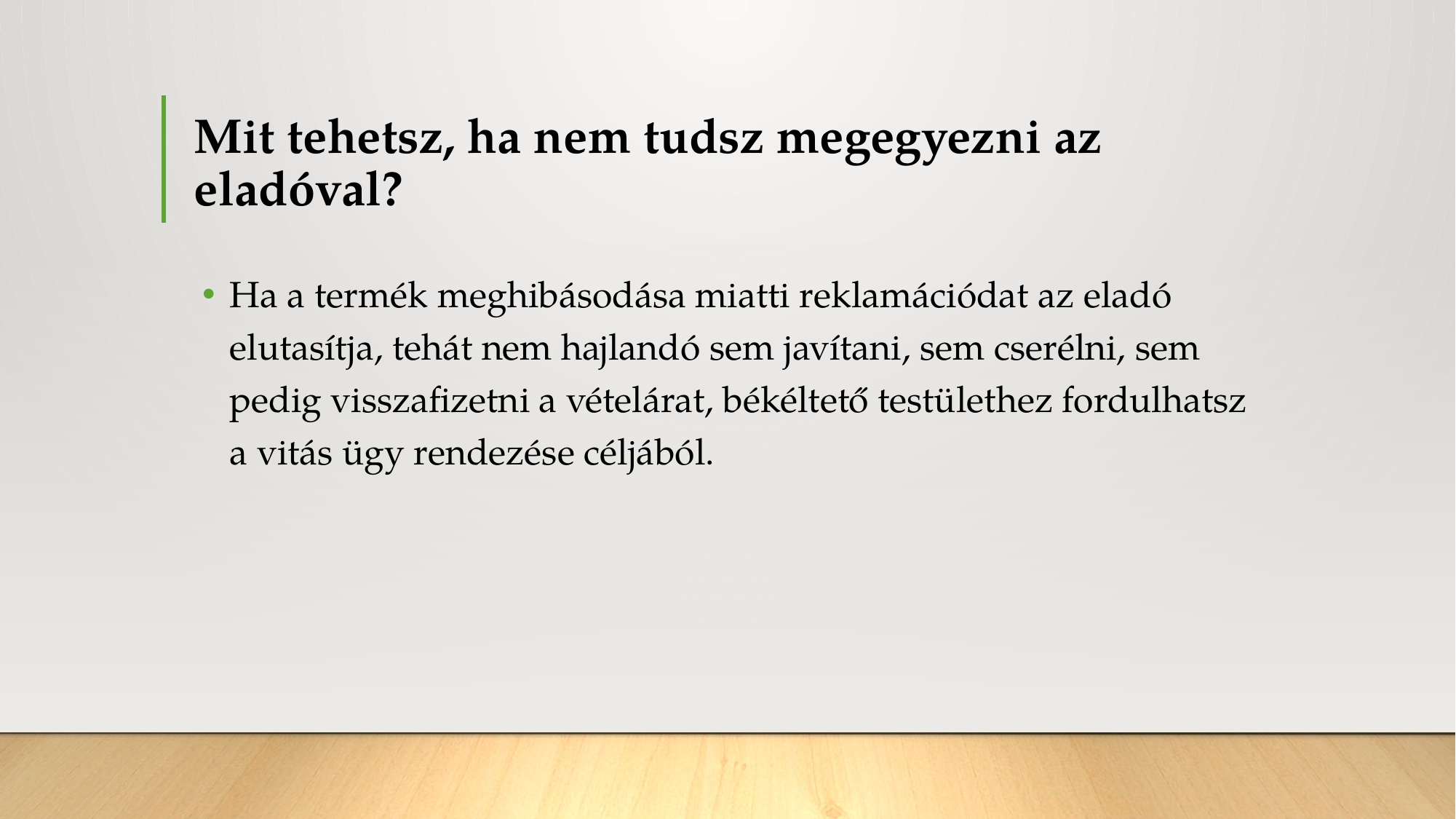

# Mit tehetsz, ha nem tudsz megegyezni az eladóval?
Ha a termék meghibásodása miatti reklamációdat az eladó elutasítja, tehát nem hajlandó sem javítani, sem cserélni, sem pedig visszafizetni a vételárat, békéltető testülethez fordulhatsz a vitás ügy rendezése céljából.